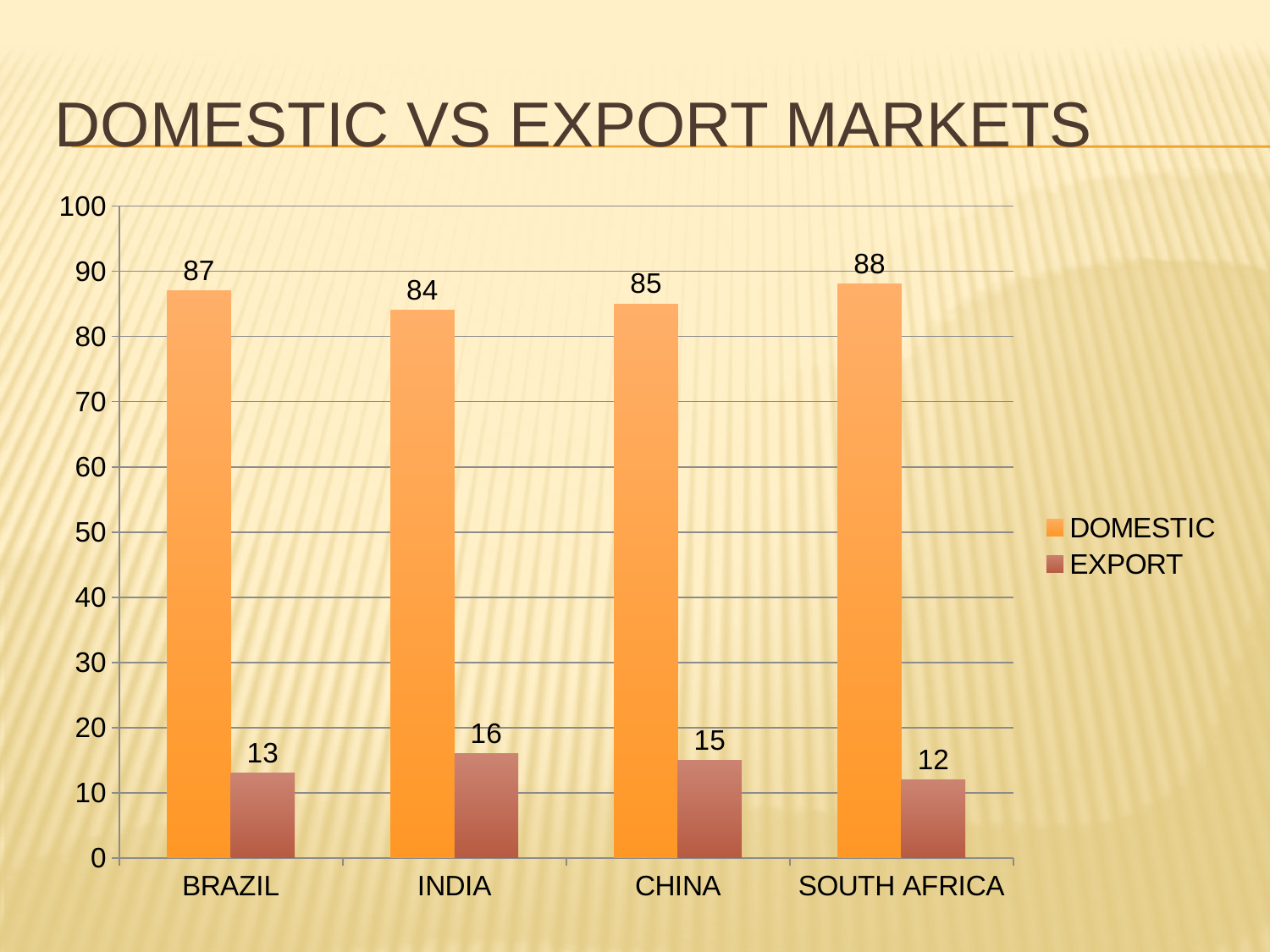

# Domestic vs Export markets

### Chart

| Category | DOMESTIC | EXPORT |
|---|---|---|
| BRAZIL | 87.0 | 13.0 |
| INDIA | 84.0 | 16.0 |
| CHINA | 85.0 | 15.0 |
| SOUTH AFRICA | 88.0 | 12.0 |